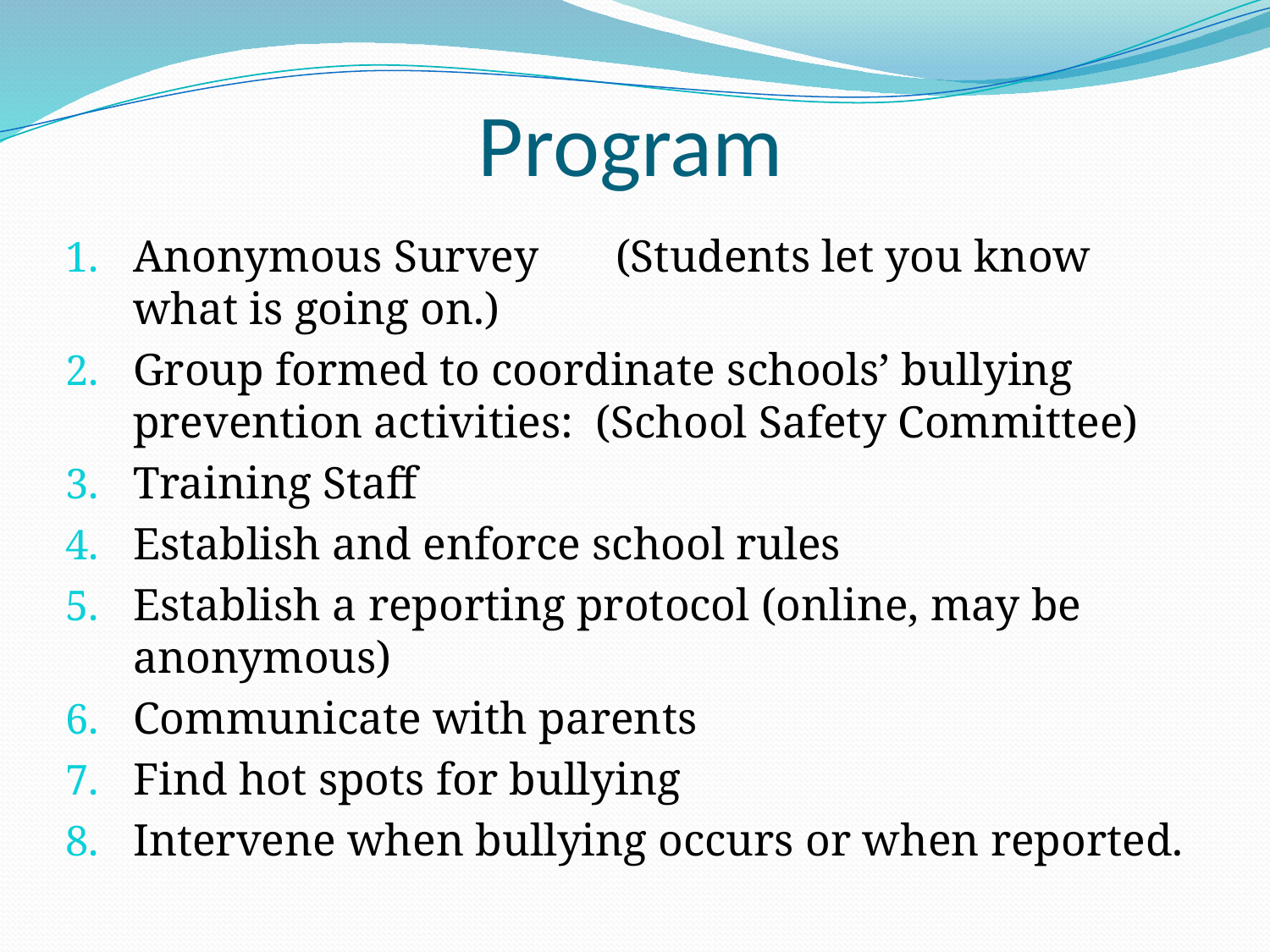

# Program
Anonymous Survey 	(Students let you know what is going on.)
Group formed to coordinate schools’ bullying prevention activities:  (School Safety Committee)
Training Staff
Establish and enforce school rules
Establish a reporting protocol (online, may be anonymous)
Communicate with parents
Find hot spots for bullying
Intervene when bullying occurs or when reported.